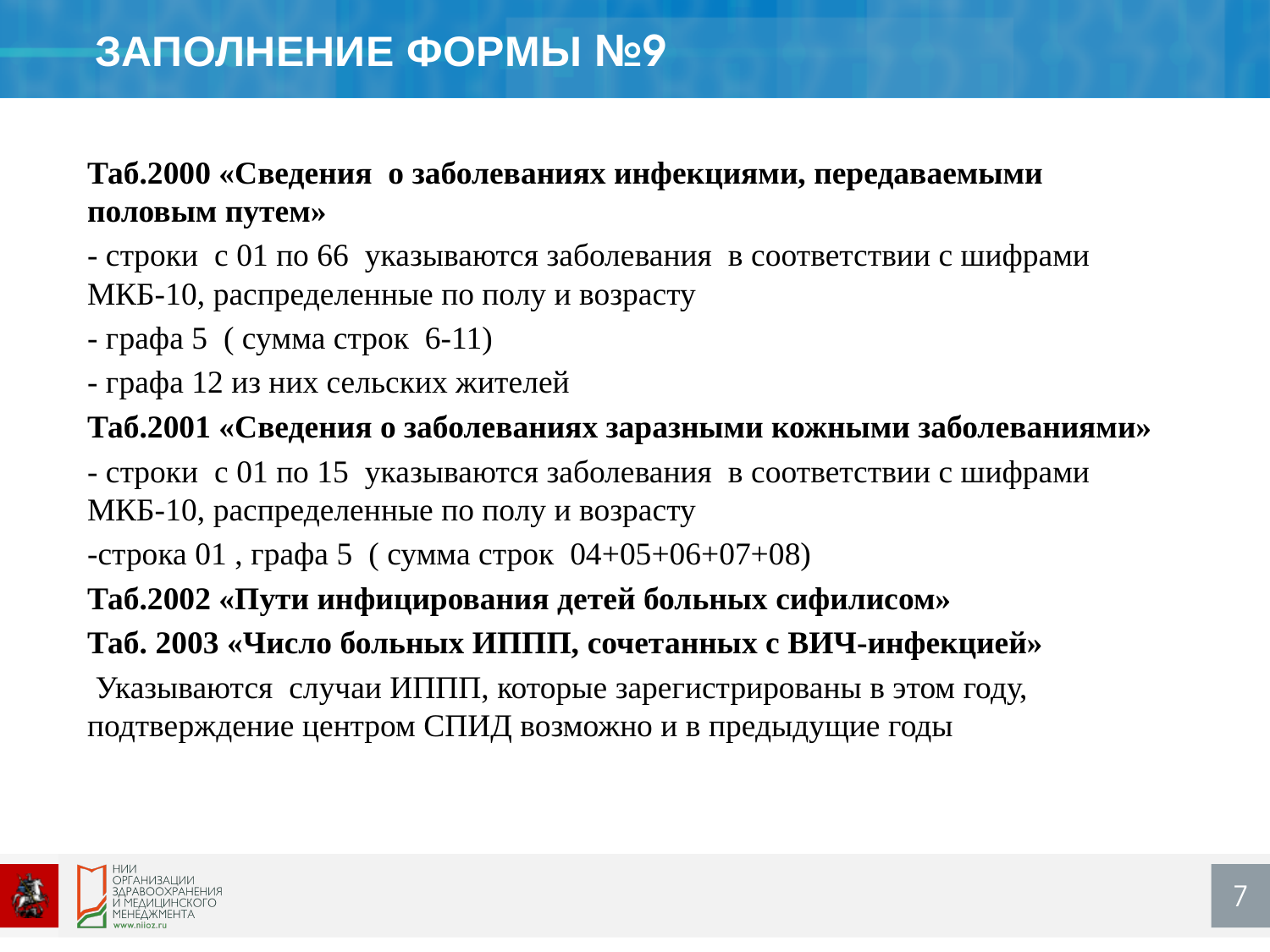

ЗАПОЛНЕНИЕ ФОРМЫ №9
Таб.2000 «Сведения  о заболеваниях инфекциями, передаваемыми половым путем»
- строки  с 01 по 66  указываются заболевания  в соответствии с шифрами МКБ-10, распределенные по полу и возрасту
- графа 5  ( сумма строк  6-11)
- графа 12 из них сельских жителей
Таб.2001 «Сведения о заболеваниях заразными кожными заболеваниями»
- строки  с 01 по 15  указываются заболевания  в соответствии с шифрами МКБ-10, распределенные по полу и возрасту
-строка 01 , графа 5  ( сумма строк  04+05+06+07+08)
Таб.2002 «Пути инфицирования детей больных сифилисом»
Таб. 2003 «Число больных ИППП, сочетанных с ВИЧ-инфекцией»
 Указываются  случаи ИППП, которые зарегистрированы в этом году, подтверждение центром СПИД возможно и в предыдущие годы